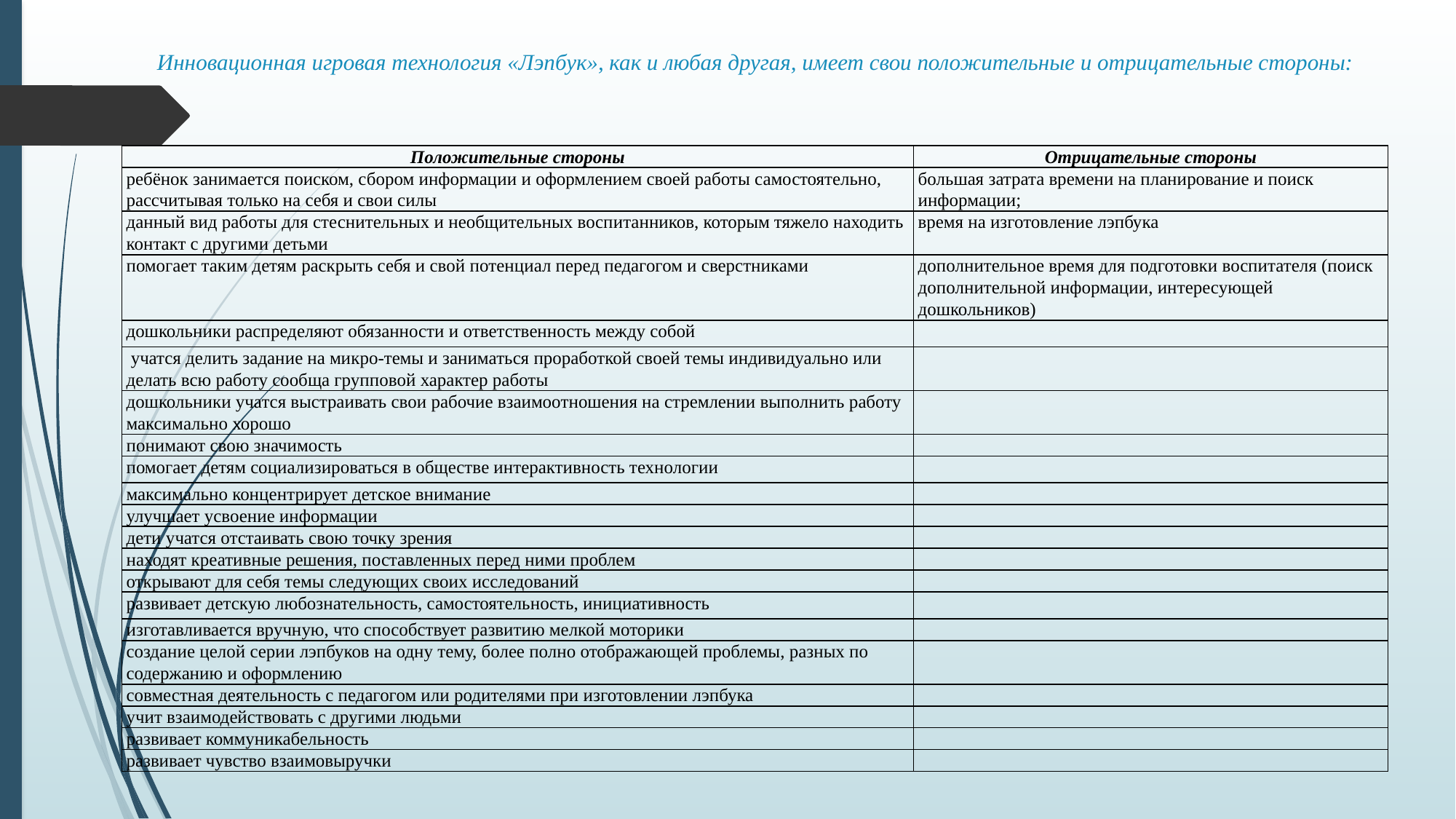

# Инновационная игровая технология «Лэпбук», как и любая другая, имеет свои положительные и отрицательные стороны:
| Положительные стороны | Отрицательные стороны |
| --- | --- |
| ребёнок занимается поиском, сбором информации и оформлением своей работы самостоятельно, рассчитывая только на себя и свои силы | большая затрата времени на планирование и поиск информации; |
| данный вид работы для стеснительных и необщительных воспитанников, которым тяжело находить контакт с другими детьми | время на изготовление лэпбука |
| помогает таким детям раскрыть себя и свой потенциал перед педагогом и сверстниками | дополнительное время для подготовки воспитателя (поиск дополнительной информации, интересующей дошкольников) |
| дошкольники распределяют обязанности и ответственность между собой |  |
| учатся делить задание на микро-темы и заниматься проработкой своей темы индивидуально или делать всю работу сообща групповой характер работы |  |
| дошкольники учатся выстраивать свои рабочие взаимоотношения на стремлении выполнить работу максимально хорошо |  |
| понимают свою значимость |  |
| помогает детям социализироваться в обществе интерактивность технологии |  |
| максимально концентрирует детское внимание |  |
| улучшает усвоение информации |  |
| дети учатся отстаивать свою точку зрения |  |
| находят креативные решения, поставленных перед ними проблем |  |
| открывают для себя темы следующих своих исследований |  |
| развивает детскую любознательность, самостоятельность, инициативность |  |
| изготавливается вручную, что способствует развитию мелкой моторики |  |
| создание целой серии лэпбуков на одну тему, более полно отображающей проблемы, разных по содержанию и оформлению |  |
| совместная деятельность с педагогом или родителями при изготовлении лэпбука |  |
| учит взаимодействовать с другими людьми |  |
| развивает коммуникабельность |  |
| развивает чувство взаимовыручки |  |